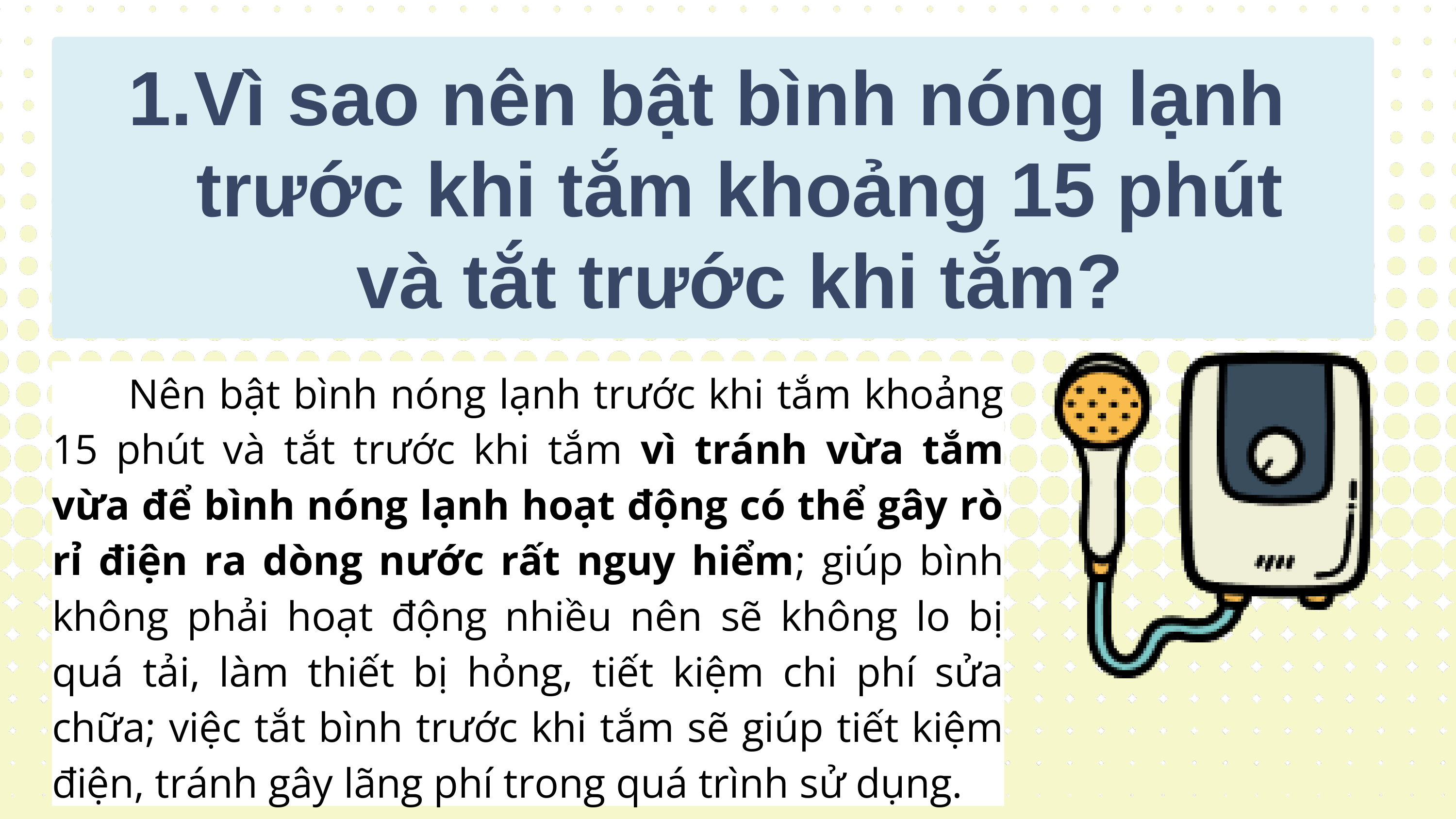

Vì sao nên bật bình nóng lạnh trước khi tắm khoảng 15 phút và tắt trước khi tắm?

      Nên bật bình nóng lạnh trước khi tắm khoảng 15 phút và tắt trước khi tắm vì tránh vừa tắm vừa để bình nóng lạnh hoạt động có thể gây rò rỉ điện ra dòng nước rất nguy hiểm; giúp bình không phải hoạt động nhiều nên sẽ không lo bị quá tải, làm thiết bị hỏng, tiết kiệm chi phí sửa chữa; việc tắt bình trước khi tắm sẽ giúp tiết kiệm điện, tránh gây lãng phí trong quá trình sử dụng.